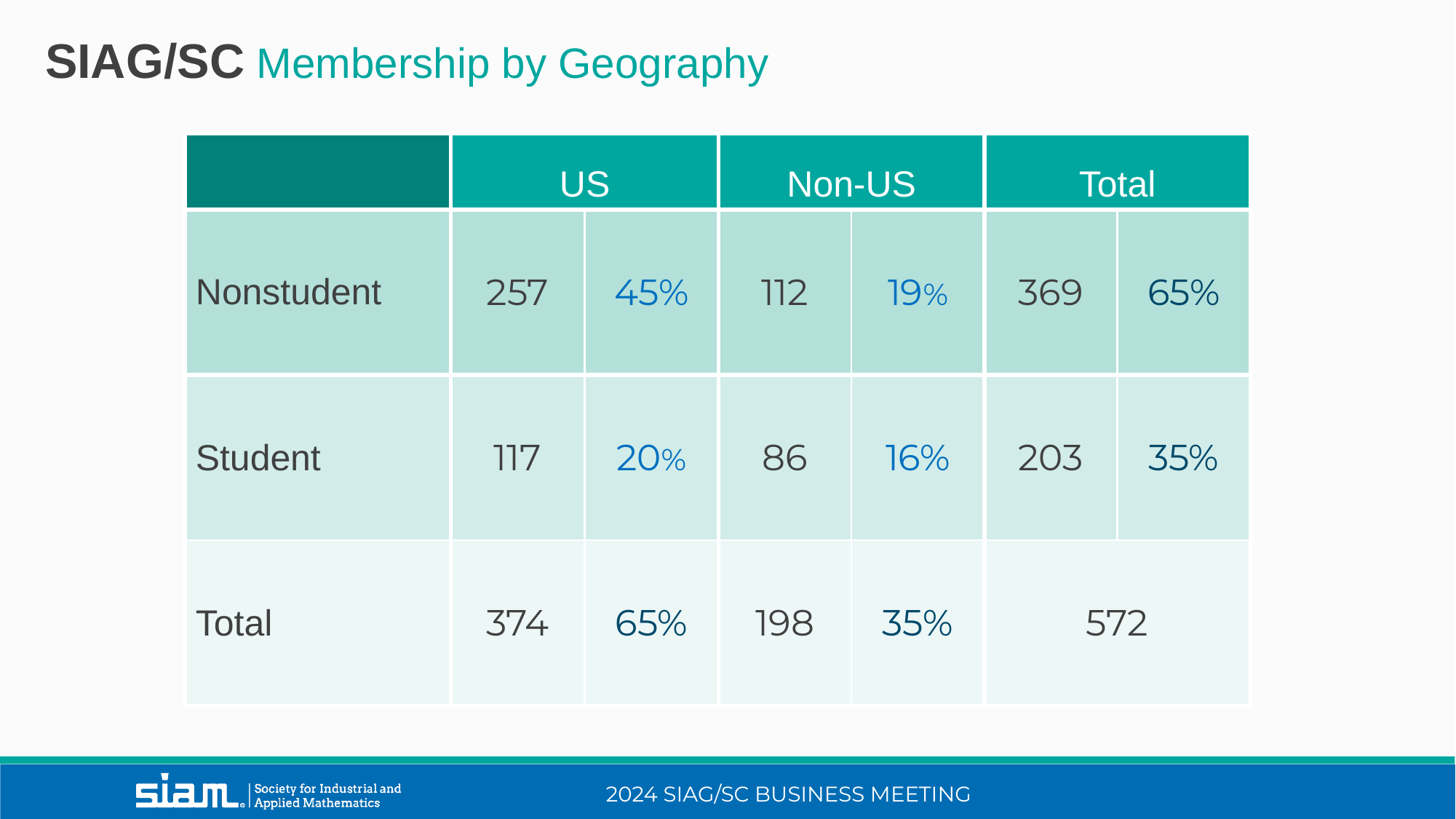

SIAG/SC Membership by Geography
|  | US |  | Non-US |  | Total |  |
| --- | --- | --- | --- | --- | --- | --- |
| Nonstudent | 257 | 45% | 112 | 19% | 369 | 65% |
| Student | 117 | 20% | 86 | 16% | 203 | 35% |
| Total | 374 | 65% | 198 | 35% | 572 |  |
2024 SIAG/SC Business meeting